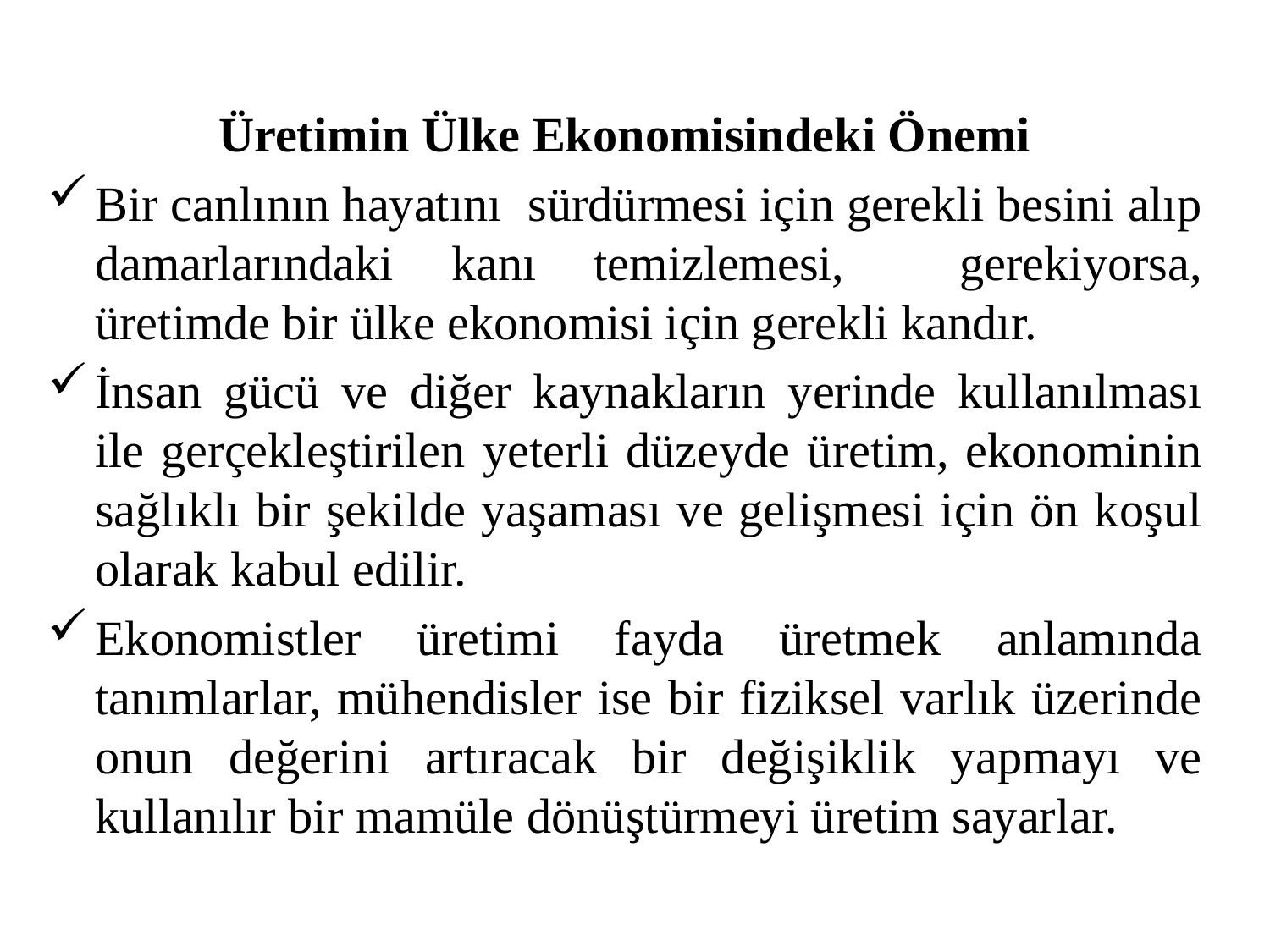

Üretimin Ülke Ekonomisindeki Önemi
Bir canlının hayatını  sürdürmesi için gerekli besini alıp damarlarındaki kanı temizlemesi,  gerekiyorsa, üretimde bir ülke ekonomisi için gerekli kandır.
İnsan gücü ve diğer kaynakların yerinde kullanılması ile gerçekleştirilen yeterli düzeyde üretim, ekonominin sağlıklı bir şekilde yaşaması ve gelişmesi için ön koşul olarak kabul edilir.
Ekonomistler üretimi fayda üretmek anlamında tanımlarlar, mühendisler ise bir fiziksel varlık üzerinde onun değerini artıracak bir değişiklik yapmayı ve kullanılır bir mamüle dönüştürmeyi üretim sayarlar.